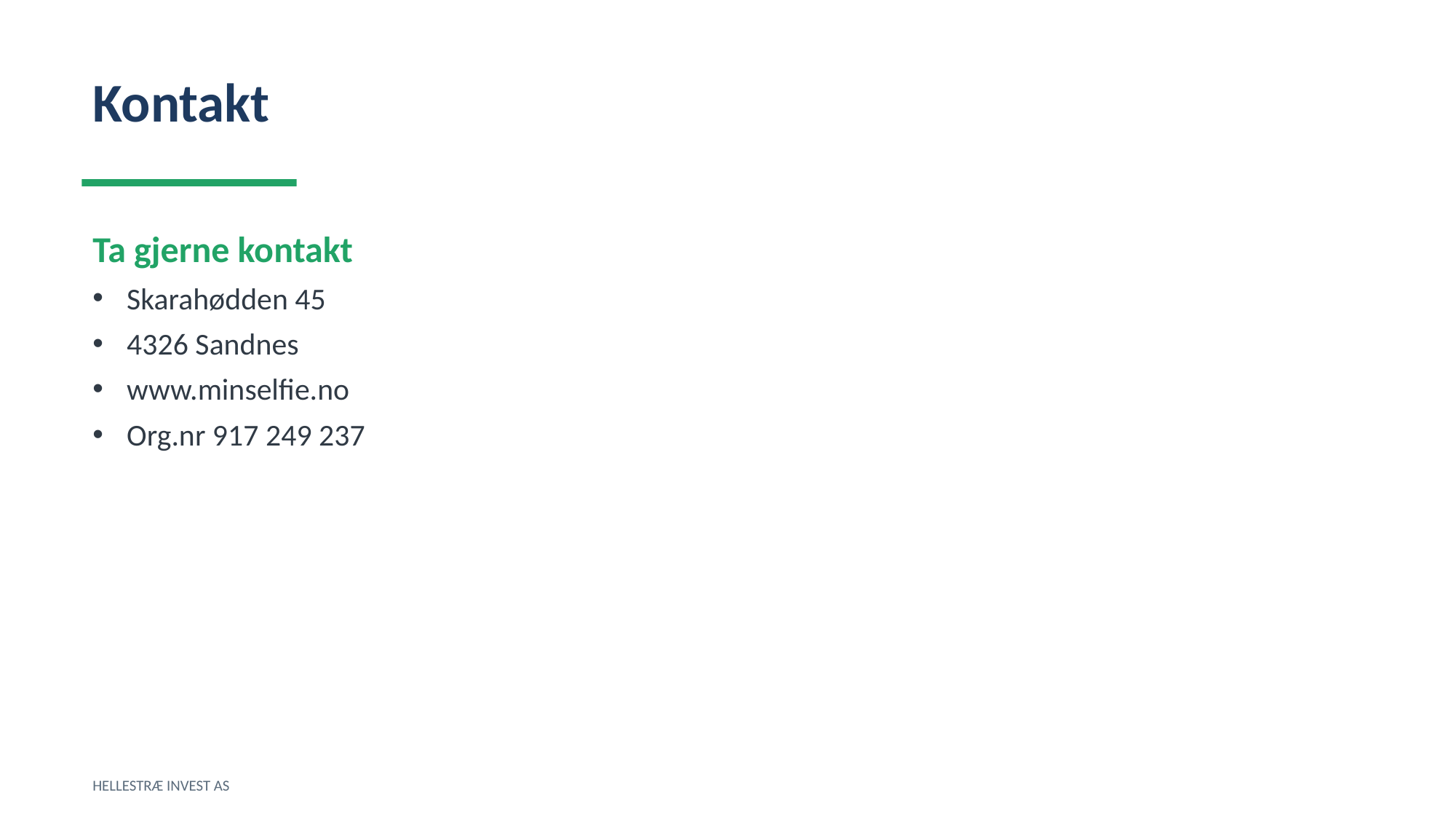

Kontakt

Ta gjerne kontakt
Skarahødden 45
4326 Sandnes
www.minselfie.no
Org.nr 917 249 237
HELLESTRÆ INVEST AS